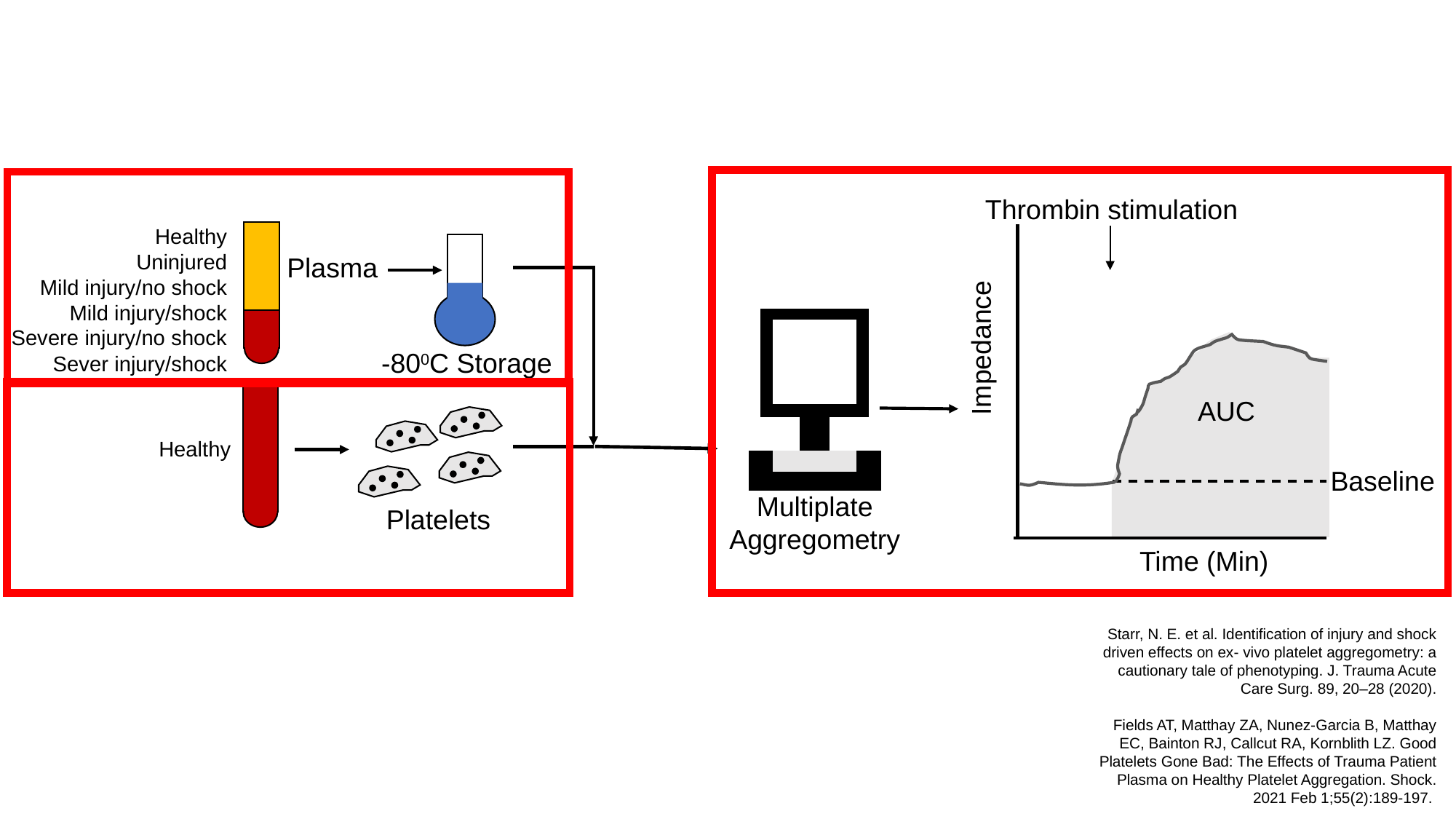

Thrombin stimulation
Impedance
Time (Min)

AUC
Baseline
Healthy
Uninjured
Mild injury/no shock
Mild injury/shock
Severe injury/no shock
Sever injury/shock

Plasma

-800C Storage

Healthy

Multiplate
Aggregometry
Platelets
Starr, N. E. et al. Identification of injury and shock driven effects on ex- vivo platelet aggregometry: a cautionary tale of phenotyping. J. Trauma Acute Care Surg. 89, 20–28 (2020).

Fields AT, Matthay ZA, Nunez-Garcia B, Matthay EC, Bainton RJ, Callcut RA, Kornblith LZ. Good Platelets Gone Bad: The Effects of Trauma Patient Plasma on Healthy Platelet Aggregation. Shock. 2021 Feb 1;55(2):189-197.